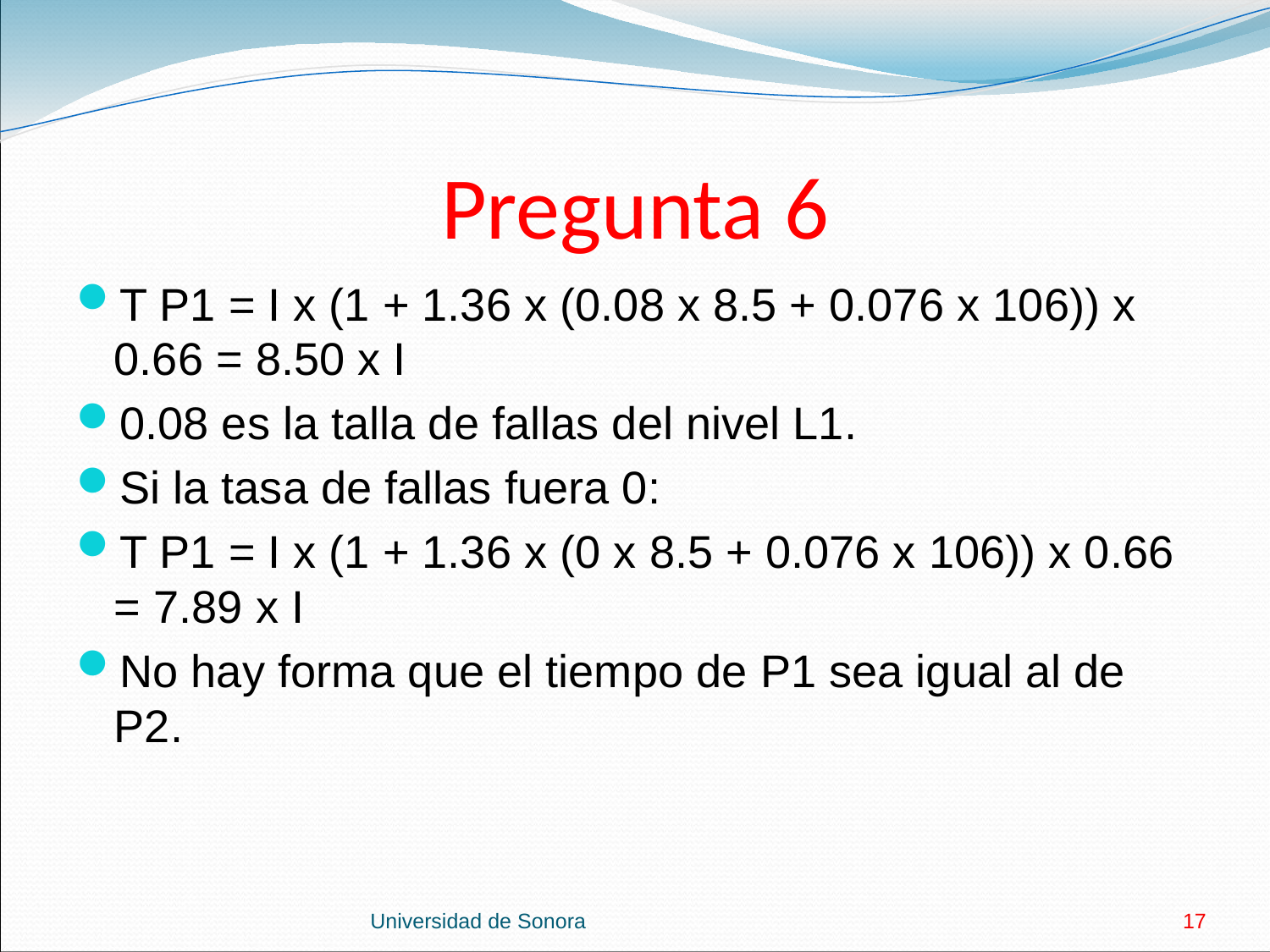

# Pregunta 6
T P1 = I x (1 + 1.36 x (0.08 x 8.5 + 0.076 x 106)) x 0.66 = 8.50 x I
0.08 es la talla de fallas del nivel L1.
Si la tasa de fallas fuera 0:
T P1 = I x (1 + 1.36 x (0 x 8.5 + 0.076 x 106)) x 0.66 = 7.89 x I
No hay forma que el tiempo de P1 sea igual al de P2.

Universidad de Sonora
17